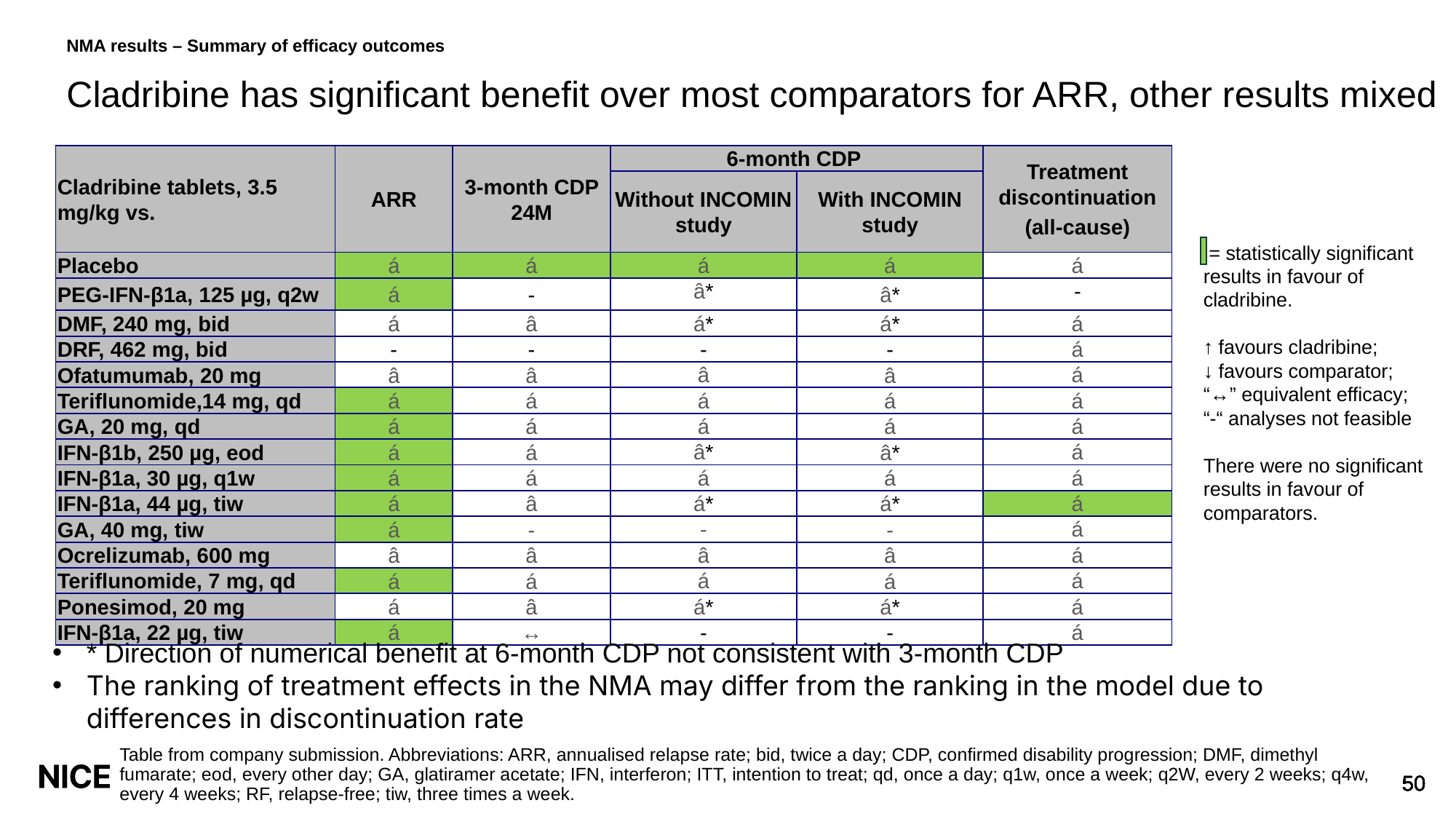

# NMA results – Summary of efficacy outcomes
Cladribine has significant benefit over most comparators for ARR, other results mixed
| Cladribine tablets, 3.5 mg/kg vs. | ARR | 3-month CDP 24M | 6-month CDP |  | Treatment discontinuation (all-cause) |
| --- | --- | --- | --- | --- | --- |
|  |  |  | Without INCOMIN study | With INCOMIN study |  |
| Placebo | á | á | á | á | á |
| PEG-IFN-β1a, 125 µg, q2w | á | - | â\* | â\* | - |
| DMF, 240 mg, bid | á | â | á\* | á\* | á |
| DRF, 462 mg, bid | - | - | - | - | á |
| Ofatumumab, 20 mg | â | â | â | â | á |
| Teriflunomide,14 mg, qd | á | á | á | á | á |
| GA, 20 mg, qd | á | á | á | á | á |
| IFN-β1b, 250 µg, eod | á | á | â\* | â\* | á |
| IFN-β1a, 30 µg, q1w | á | á | á | á | á |
| IFN-β1a, 44 µg, tiw | á | â | á\* | á\* | á |
| GA, 40 mg, tiw | á | - | - | - | á |
| Ocrelizumab, 600 mg | â | â | â | â | á |
| Teriflunomide, 7 mg, qd | á | á | á | á | á |
| Ponesimod, 20 mg | á | â | á\* | á\* | á |
| IFN-β1a, 22 µg, tiw | á | ↔ | - | - | á |
 = statistically significant results in favour of cladribine.

↑ favours cladribine;
↓ favours comparator;
“↔” equivalent efficacy;
“-“ analyses not feasible

There were no significant results in favour of comparators.

* Direction of numerical benefit at 6-month CDP not consistent with 3-month CDP
The ranking of treatment effects in the NMA may differ from the ranking in the model due to differences in discontinuation rate
Table from company submission. Abbreviations: ARR, annualised relapse rate; bid, twice a day; CDP, confirmed disability progression; DMF, dimethyl fumarate; eod, every other day; GA, glatiramer acetate; IFN, interferon; ITT, intention to treat; qd, once a day; q1w, once a week; q2W, every 2 weeks; q4w, every 4 weeks; RF, relapse-free; tiw, three times a week.